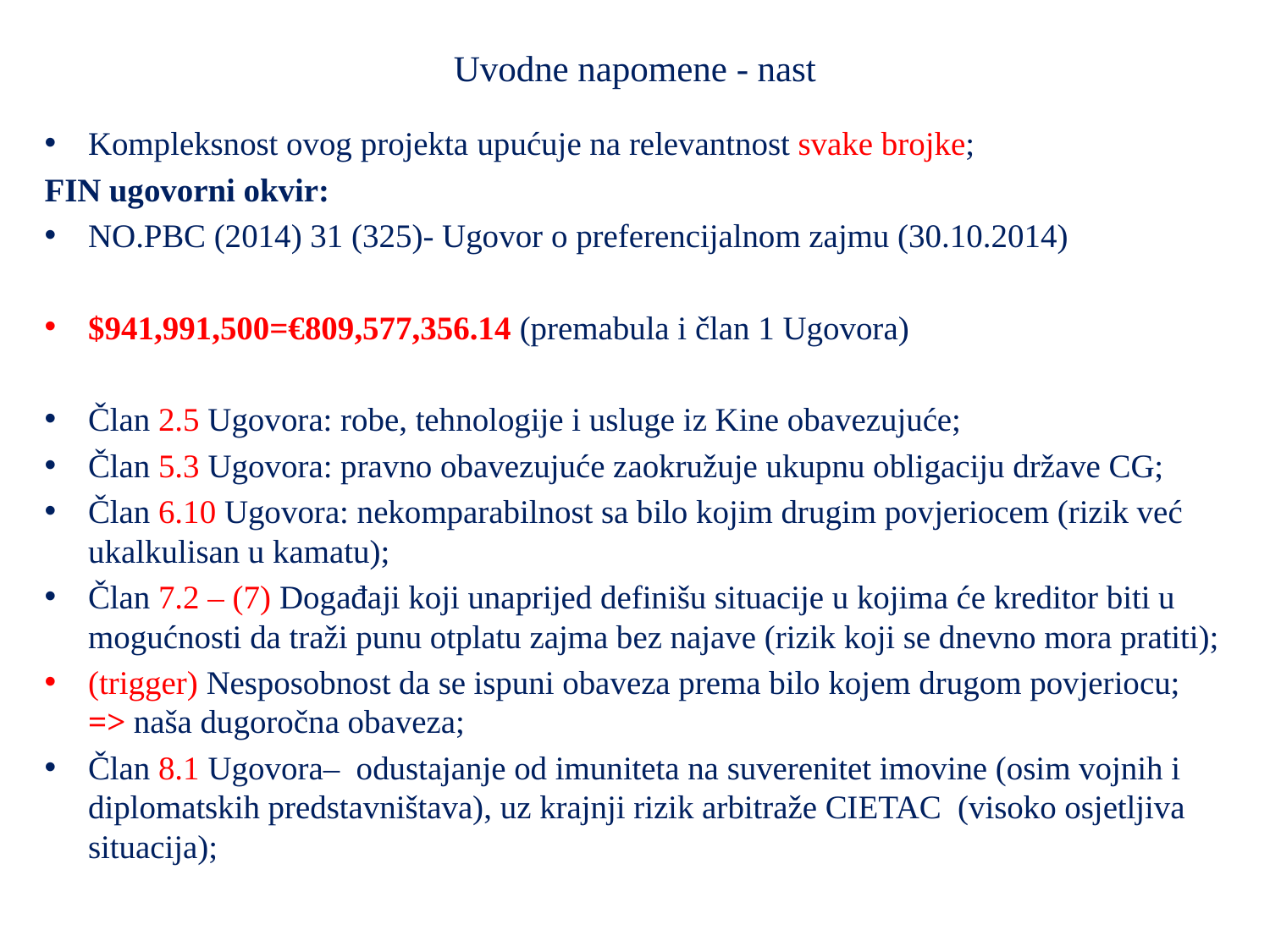

# Uvodne napomene - nast
Kompleksnost ovog projekta upućuje na relevantnost svake brojke;
FIN ugovorni okvir:
NO.PBC (2014) 31 (325)- Ugovor o preferencijalnom zajmu (30.10.2014)

$941,991,500=€809,577,356.14 (premabula i član 1 Ugovora)

Član 2.5 Ugovora: robe, tehnologije i usluge iz Kine obavezujuće;
Član 5.3 Ugovora: pravno obavezujuće zaokružuje ukupnu obligaciju države CG;
Član 6.10 Ugovora: nekomparabilnost sa bilo kojim drugim povjeriocem (rizik već ukalkulisan u kamatu);
Član 7.2 – (7) Događaji koji unaprijed definišu situacije u kojima će kreditor biti u mogućnosti da traži punu otplatu zajma bez najave (rizik koji se dnevno mora pratiti);
(trigger) Nesposobnost da se ispuni obaveza prema bilo kojem drugom povjeriocu; => naša dugoročna obaveza;
Član 8.1 Ugovora–  odustajanje od imuniteta na suverenitet imovine (osim vojnih i diplomatskih predstavništava), uz krajnji rizik arbitraže CIETAC  (visoko osjetljiva situacija);